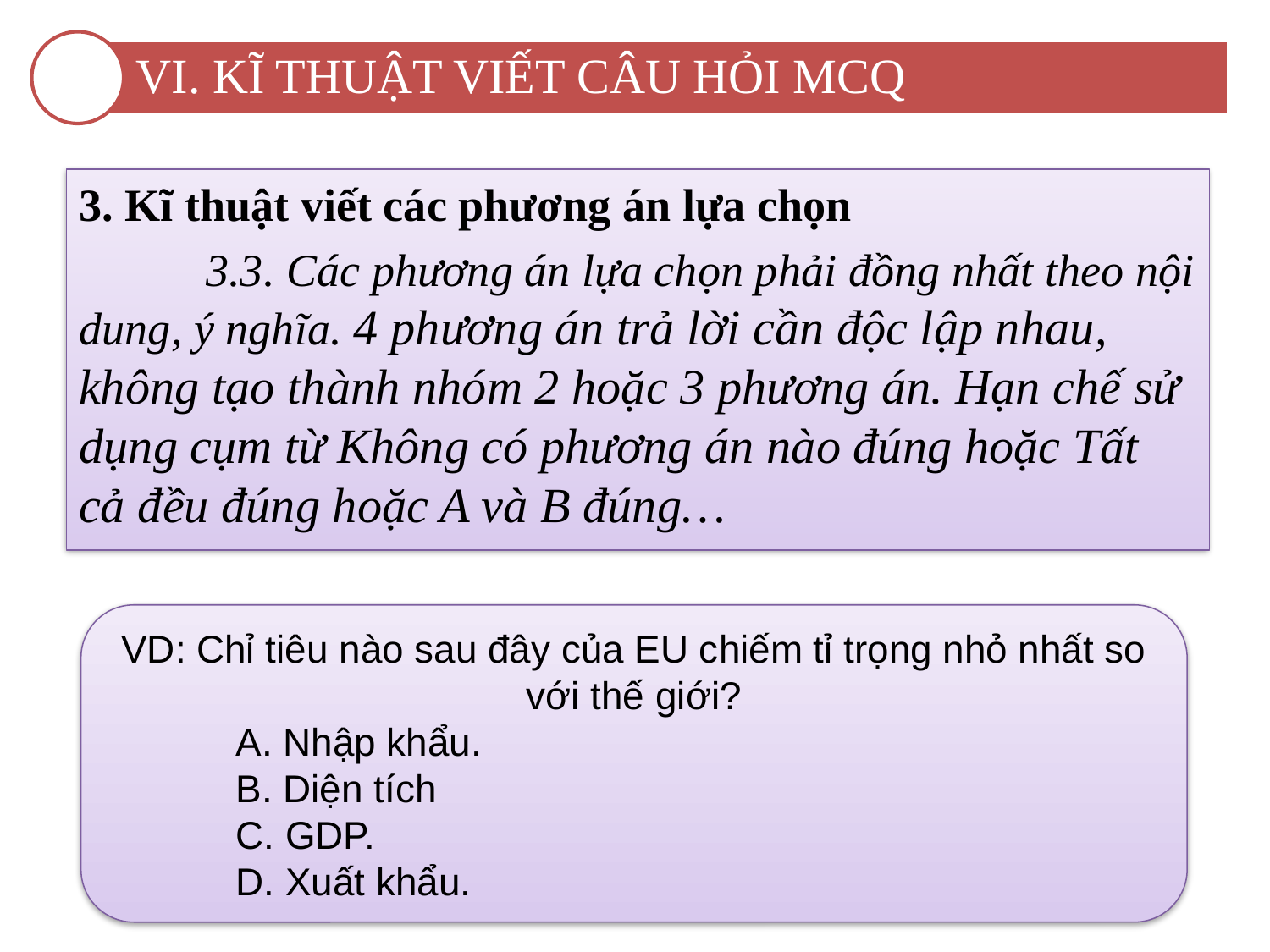

VI. KĨ THUẬT VIẾT CÂU HỎI MCQ
3. Kĩ thuật viết các phương án lựa chọn
	3.3. Các phương án lựa chọn phải đồng nhất theo nội dung, ý nghĩa. 4 phương án trả lời cần độc lập nhau, không tạo thành nhóm 2 hoặc 3 phương án. Hạn chế sử dụng cụm từ Không có phương án nào đúng hoặc Tất cả đều đúng hoặc A và B đúng…

VD: Chỉ tiêu nào sau đây của EU chiếm tỉ trọng nhỏ nhất so với thế giới?
	A. Nhập khẩu.
	B. Diện tích
	C. GDP.
	D. Xuất khẩu.